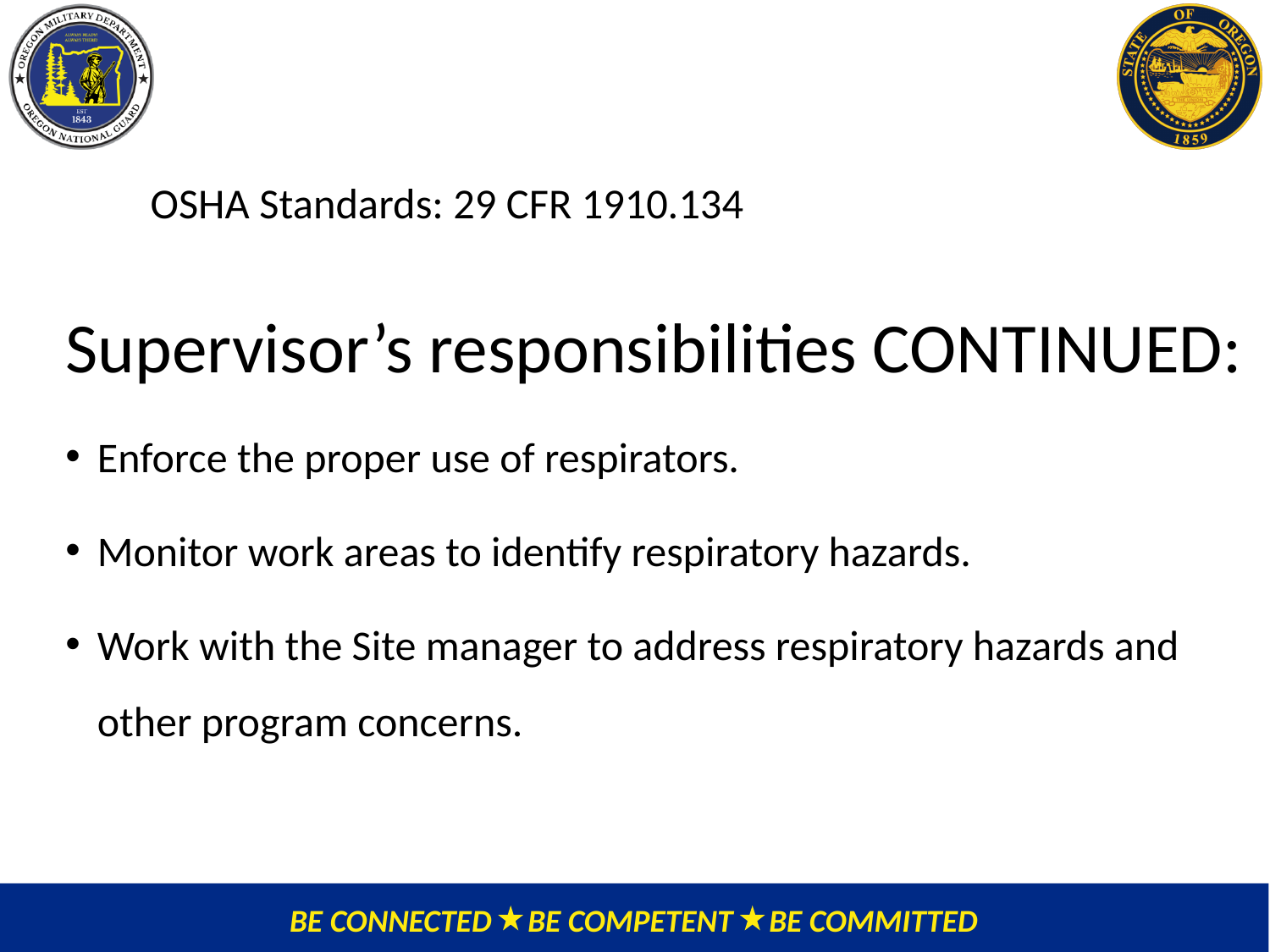

# OSHA Standards: 29 CFR 1910.134
Supervisor’s responsibilities CONTINUED:
Enforce the proper use of respirators.
Monitor work areas to identify respiratory hazards.
Work with the Site manager to address respiratory hazards and other program concerns.